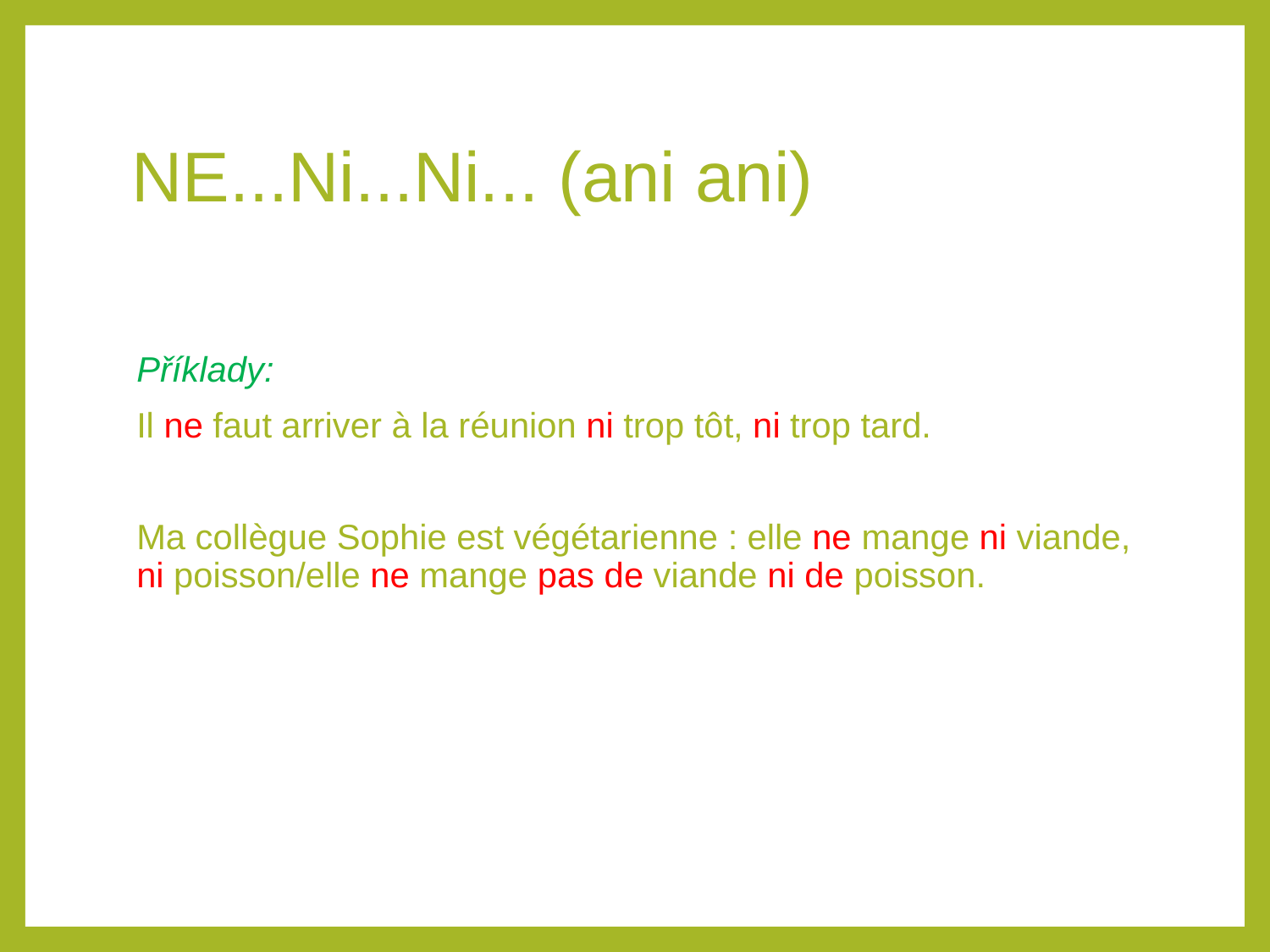

# NE...Ni...Ni... (ani ani)

Příklady:
Il ne faut arriver à la réunion ni trop tôt, ni trop tard.

Ma collègue Sophie est végétarienne : elle ne mange ni viande, ni poisson/elle ne mange pas de viande ni de poisson.